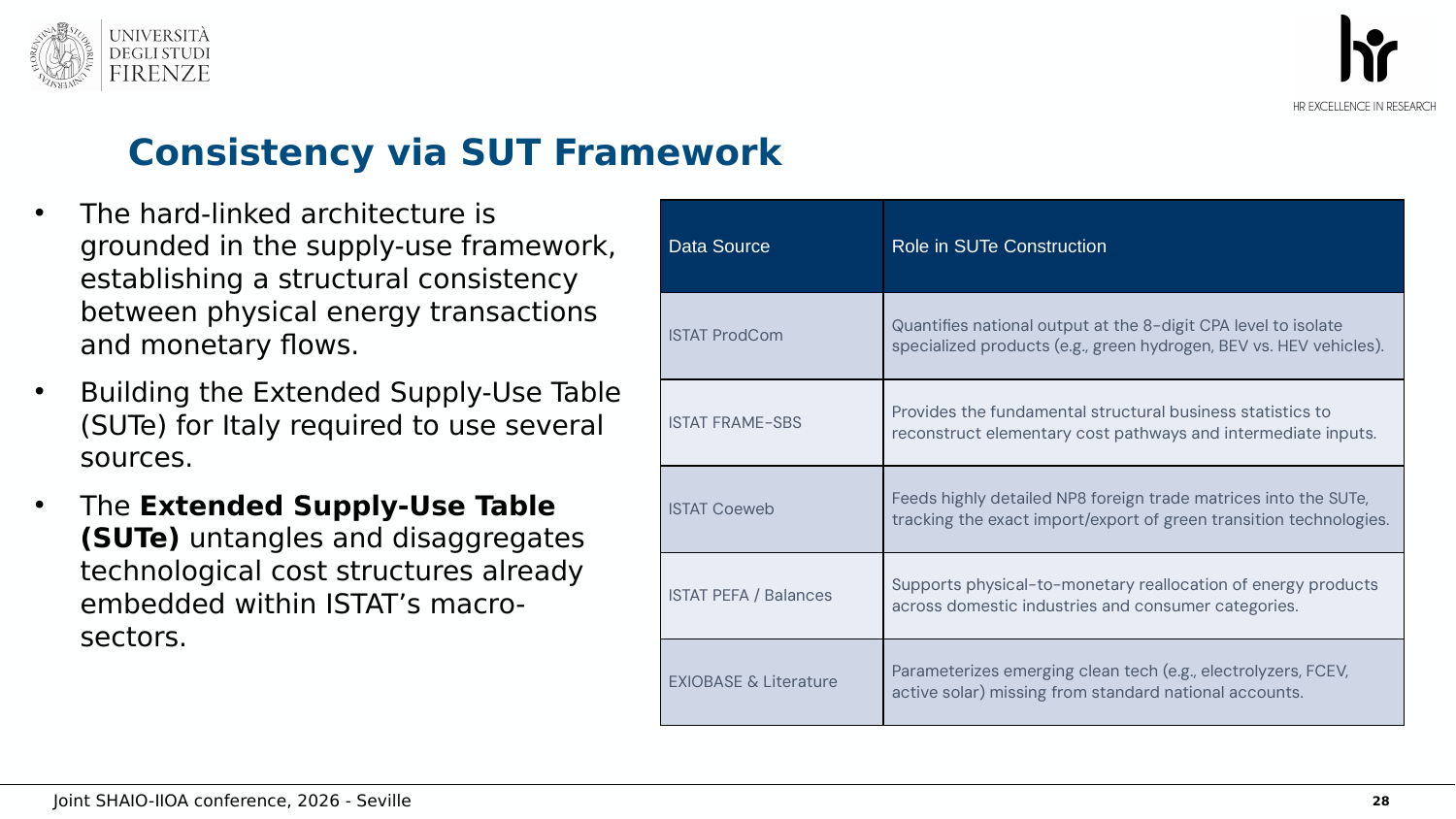

# Consistency via SUT Framework
The hard-linked architecture is grounded in the supply-use framework, establishing a structural consistency between physical energy transactions and monetary flows.
Building the Extended Supply-Use Table (SUTe) for Italy required to use several sources.
The Extended Supply-Use Table (SUTe) untangles and disaggregates technological cost structures already embedded within ISTAT’s macro-sectors.

| Data Source | Role in SUTe Construction |
| --- | --- |
| ISTAT ProdCom | Quantifies national output at the 8-digit CPA level to isolate specialized products (e.g., green hydrogen, BEV vs. HEV vehicles). |
| ISTAT FRAME-SBS | Provides the fundamental structural business statistics to reconstruct elementary cost pathways and intermediate inputs. |
| ISTAT Coeweb | Feeds highly detailed NP8 foreign trade matrices into the SUTe, tracking the exact import/export of green transition technologies. |
| ISTAT PEFA / Balances | Supports physical-to-monetary reallocation of energy products across domestic industries and consumer categories. |
| EXIOBASE & Literature | Parameterizes emerging clean tech (e.g., electrolyzers, FCEV, active solar) missing from standard national accounts. |
Joint SHAIO-IIOA conference, 2026 - Seville